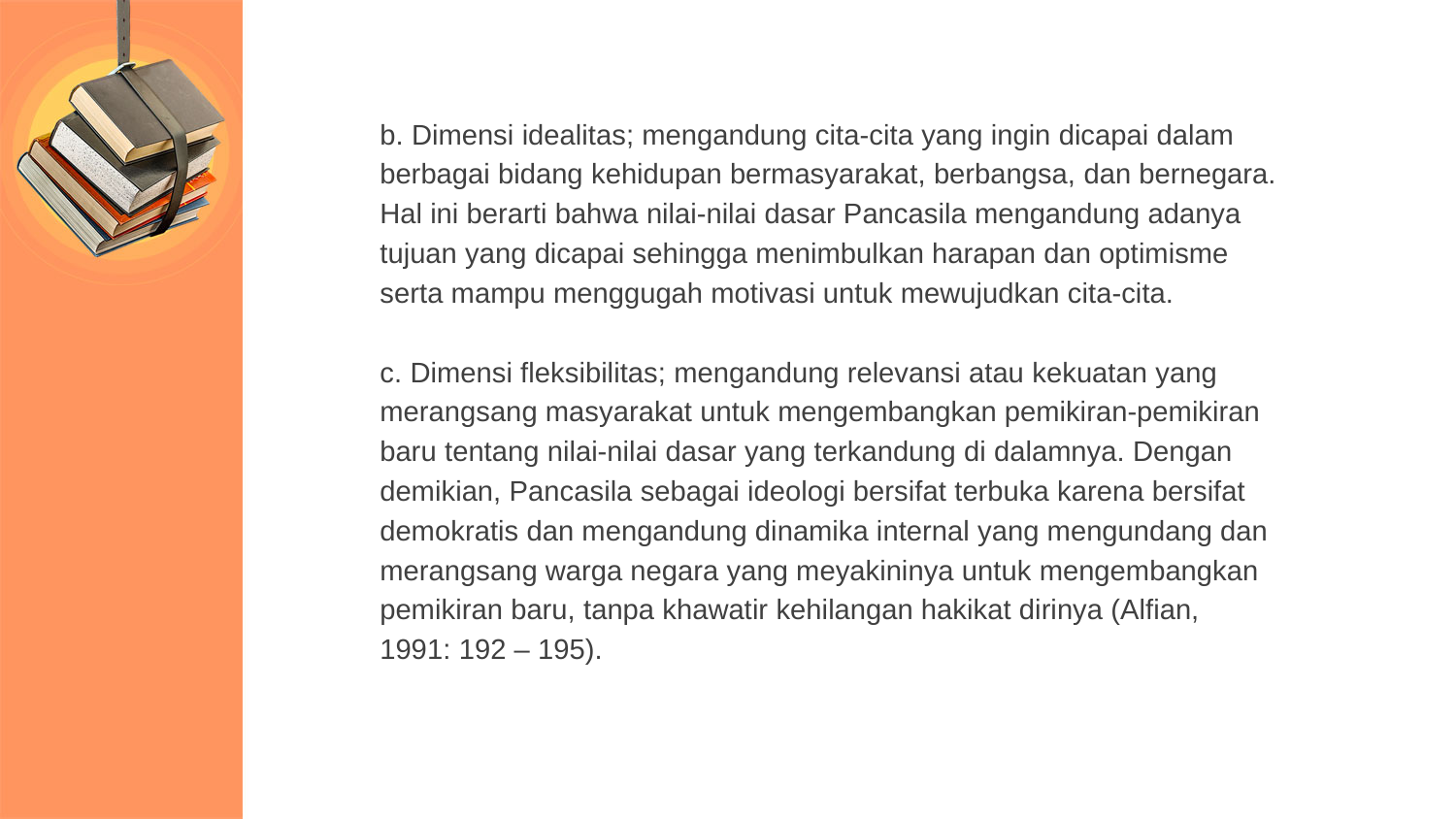

b. Dimensi idealitas; mengandung cita-cita yang ingin dicapai dalam
berbagai bidang kehidupan bermasyarakat, berbangsa, dan bernegara.
Hal ini berarti bahwa nilai-nilai dasar Pancasila mengandung adanya
tujuan yang dicapai sehingga menimbulkan harapan dan optimisme
serta mampu menggugah motivasi untuk mewujudkan cita-cita.

c. Dimensi fleksibilitas; mengandung relevansi atau kekuatan yang
merangsang masyarakat untuk mengembangkan pemikiran-pemikiran
baru tentang nilai-nilai dasar yang terkandung di dalamnya. Dengan
demikian, Pancasila sebagai ideologi bersifat terbuka karena bersifat
demokratis dan mengandung dinamika internal yang mengundang dan
merangsang warga negara yang meyakininya untuk mengembangkan
pemikiran baru, tanpa khawatir kehilangan hakikat dirinya (Alfian,
1991: 192 – 195).